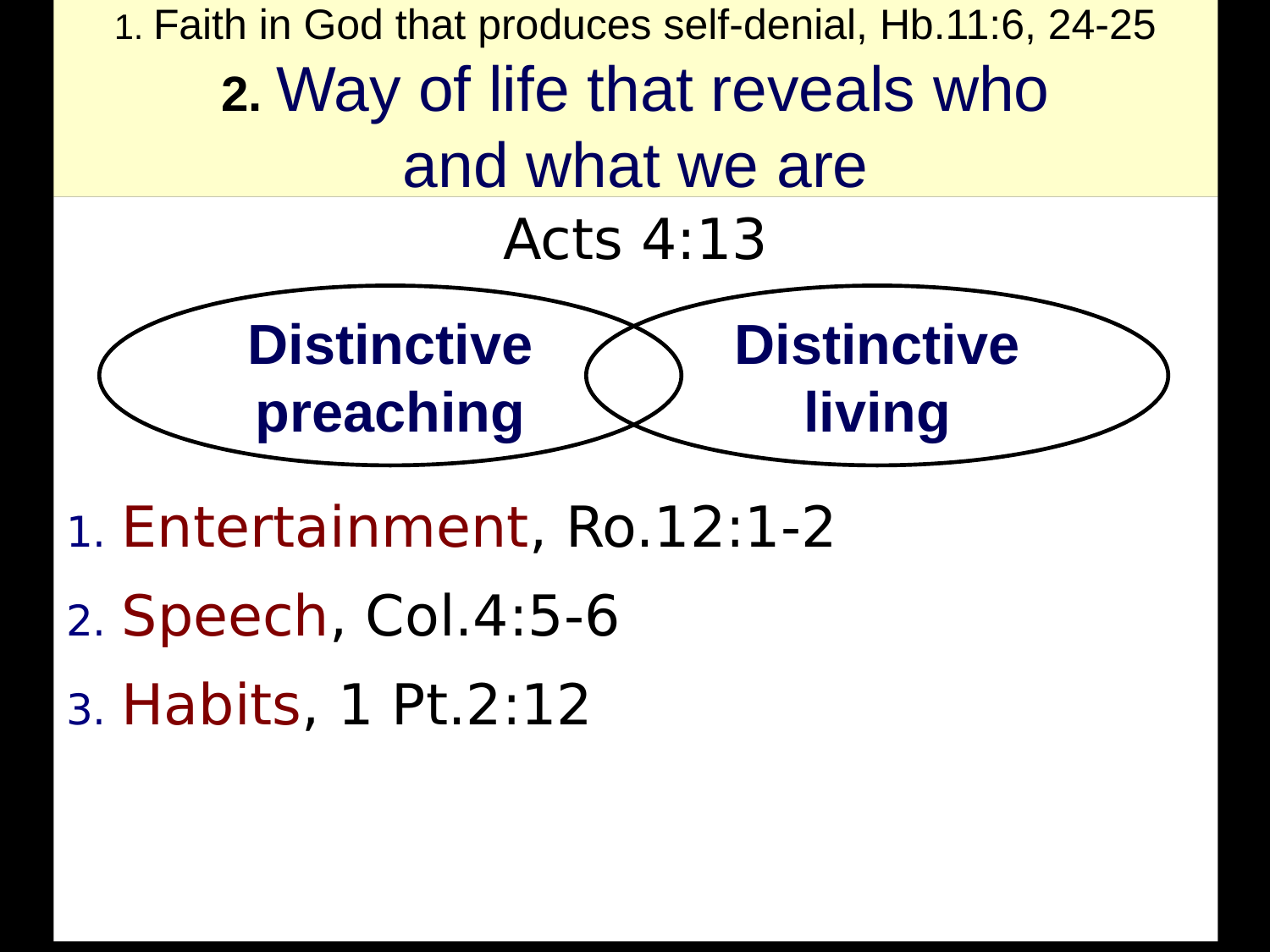

# 1. Faith in God that produces self-denial, Hb.11:6, 24-25 2. Way of life that reveals who and what we are
Acts 4:13

Entertainment, Ro.12:1-2
Speech, Col.4:5-6
Habits, 1 Pt.2:12

Distinctive preaching
Distinctive living